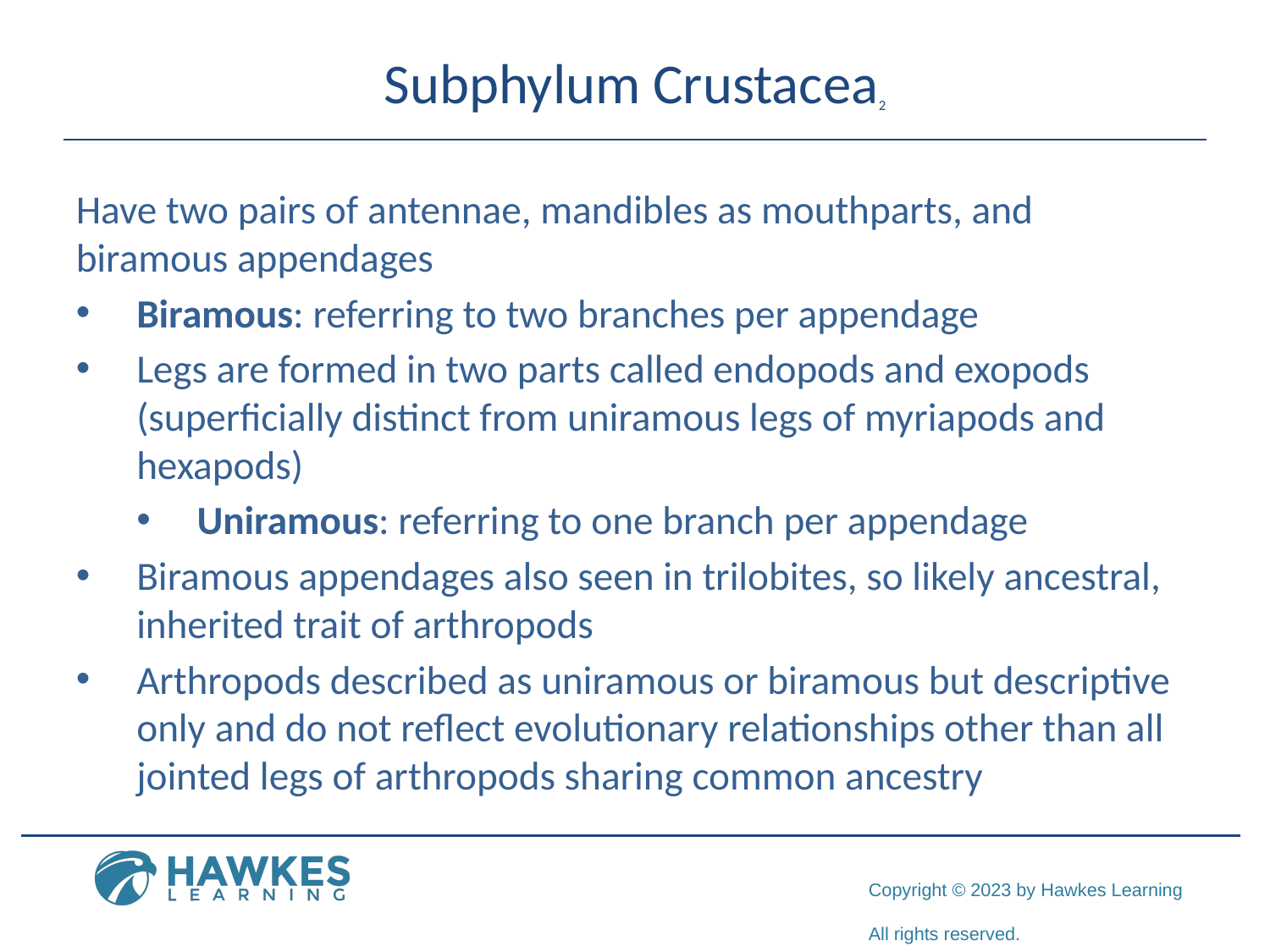

# Subphylum Crustacea2
Have two pairs of antennae, mandibles as mouthparts, and biramous appendages
Biramous: referring to two branches per appendage
Legs are formed in two parts called endopods and exopods (superficially distinct from uniramous legs of myriapods and hexapods)
Uniramous: referring to one branch per appendage
Biramous appendages also seen in trilobites, so likely ancestral, inherited trait of arthropods
Arthropods described as uniramous or biramous but descriptive only and do not reflect evolutionary relationships other than all jointed legs of arthropods sharing common ancestry